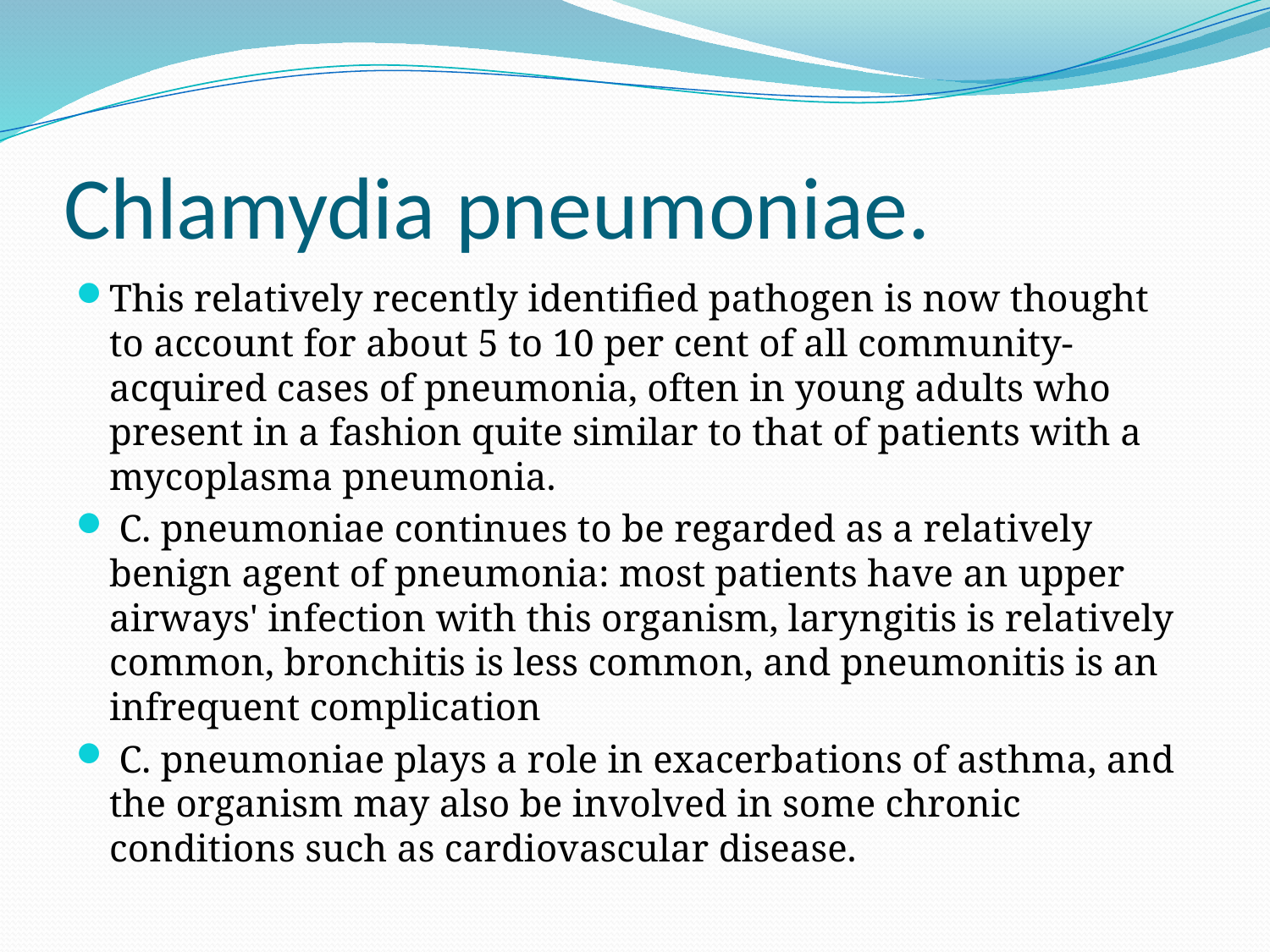

# Chlamydia pneumoniae.
This relatively recently identified pathogen is now thought to account for about 5 to 10 per cent of all community-acquired cases of pneumonia, often in young adults who present in a fashion quite similar to that of patients with a mycoplasma pneumonia.
 C. pneumoniae continues to be regarded as a relatively benign agent of pneumonia: most patients have an upper airways' infection with this organism, laryngitis is relatively common, bronchitis is less common, and pneumonitis is an infrequent complication
 C. pneumoniae plays a role in exacerbations of asthma, and the organism may also be involved in some chronic conditions such as cardiovascular disease.